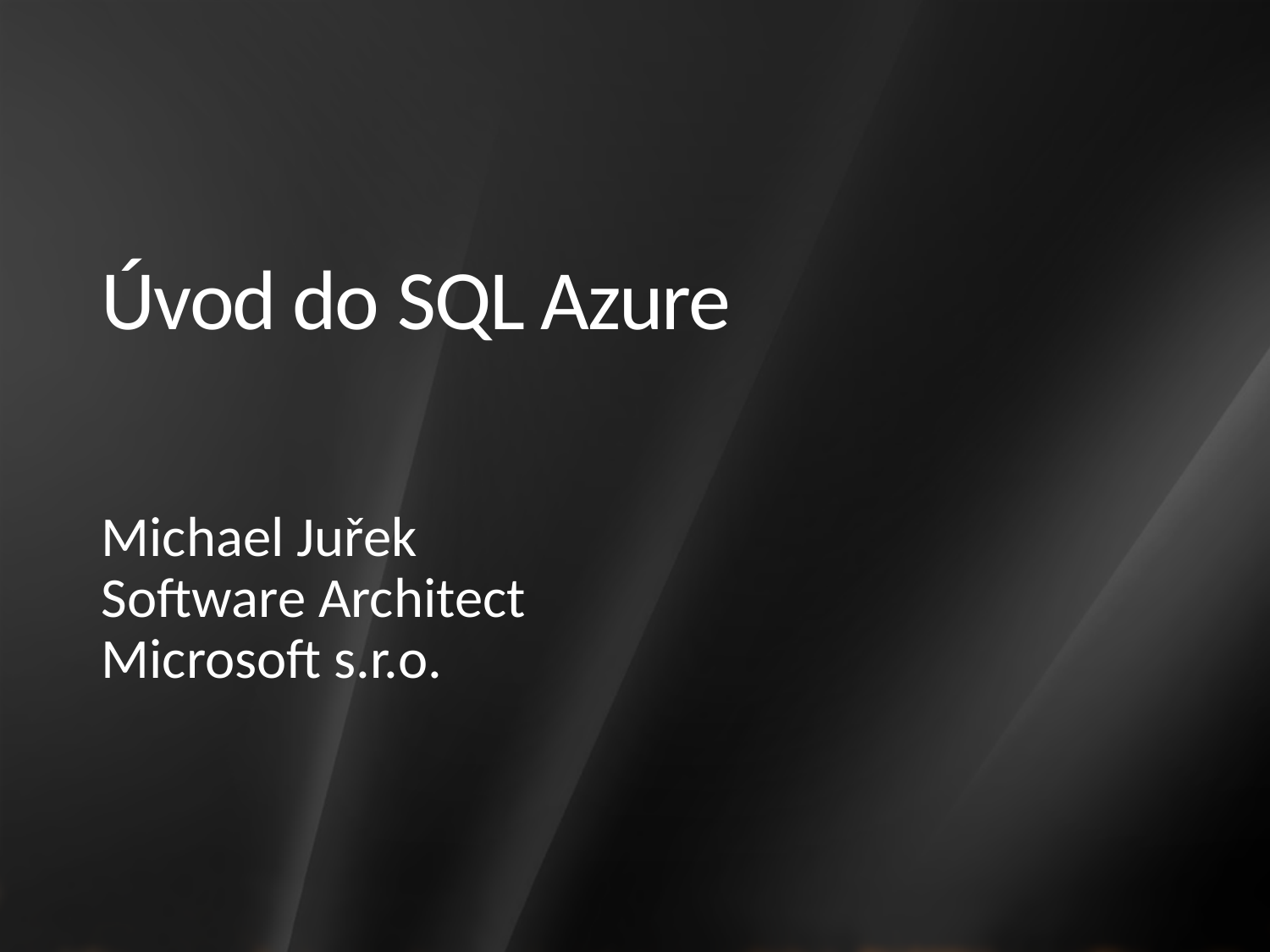

# Úvod do SQL Azure
Michael Juřek
Software Architect
Microsoft s.r.o.